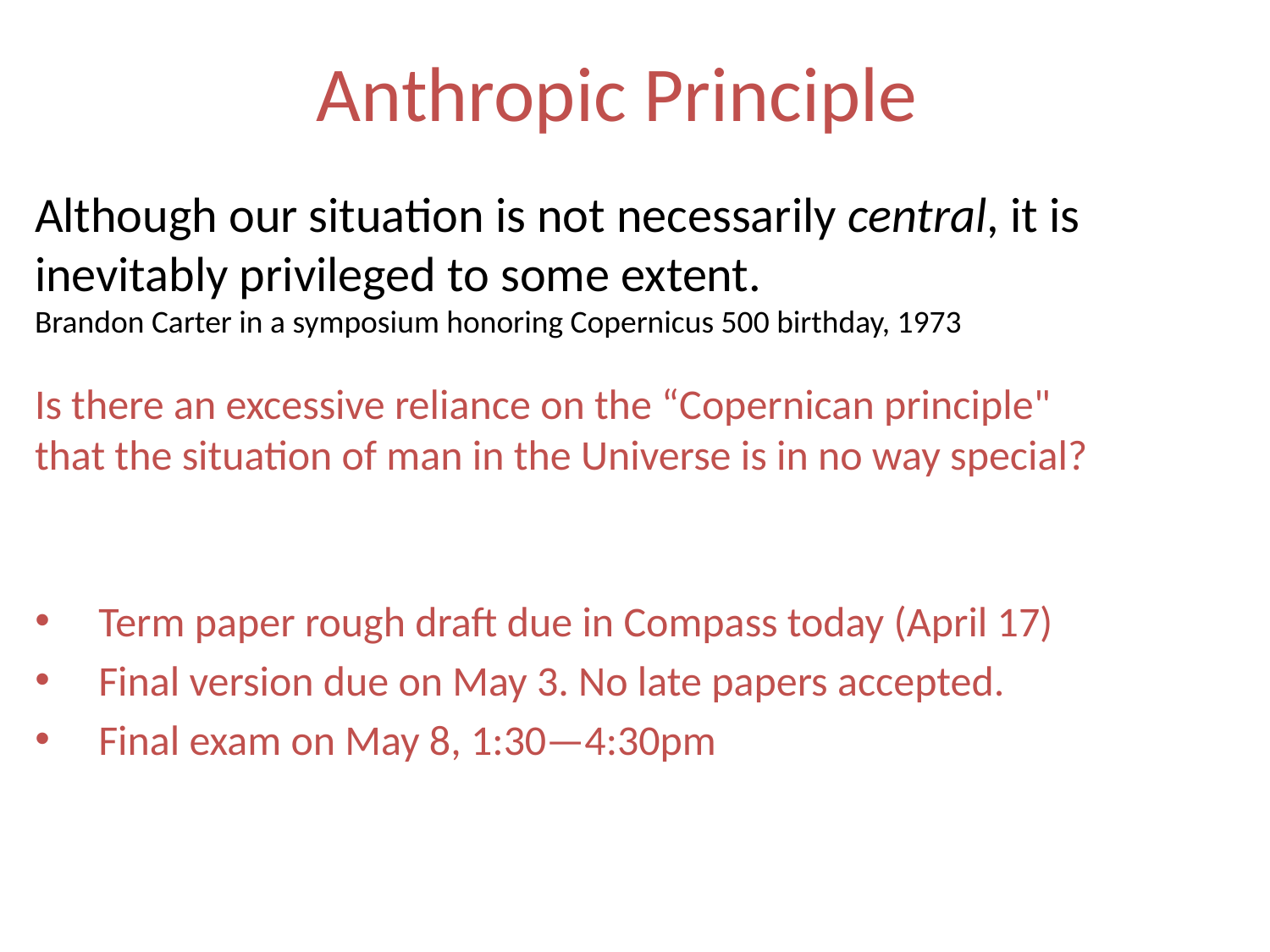

# Anthropic Principle
Although our situation is not necessarily central, it is inevitably privileged to some extent.
Brandon Carter in a symposium honoring Copernicus 500 birthday, 1973

Is there an excessive reliance on the “Copernican principle" that the situation of man in the Universe is in no way special?

Term paper rough draft due in Compass today (April 17)
Final version due on May 3. No late papers accepted.
Final exam on May 8, 1:30—4:30pm